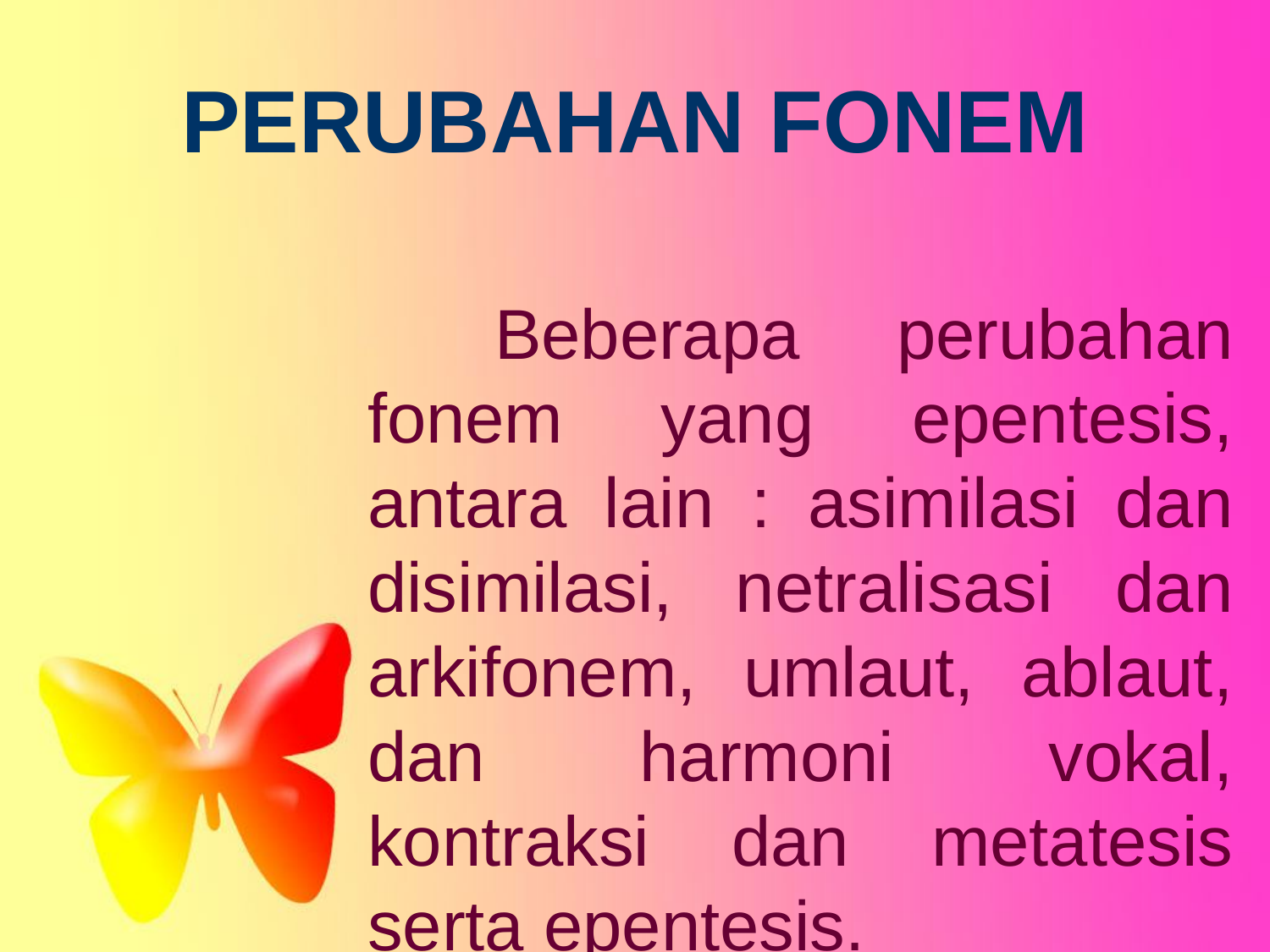

# PERUBAHAN FONEM
	Beberapa perubahan fonem yang epentesis, antara lain : asimilasi dan disimilasi, netralisasi dan arkifonem, umlaut, ablaut, dan harmoni vokal, kontraksi dan metatesis serta epentesis.